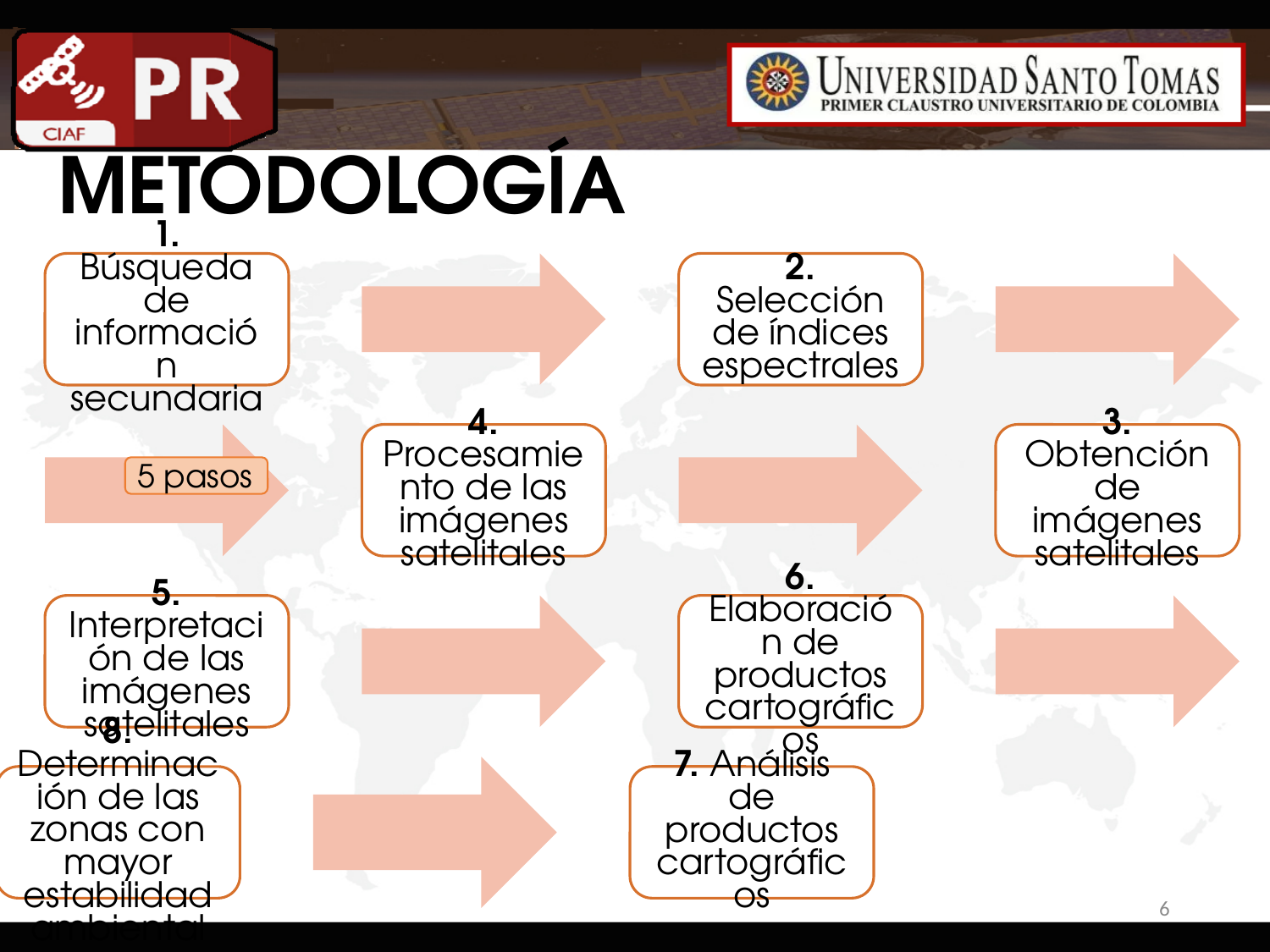

# METODOLOGÍA
1. Búsqueda de información secundaria
3. Obtención de imágenes satelitales
4. Procesamiento de las imágenes satelitales
7. Análisis de productos cartográficos
5. Interpretación de las imágenes satelitales
6. Elaboración de productos cartográficos
8. Determinación de las zonas con mayor estabilidad ambiental
2. Selección de índices espectrales

5 pasos

6